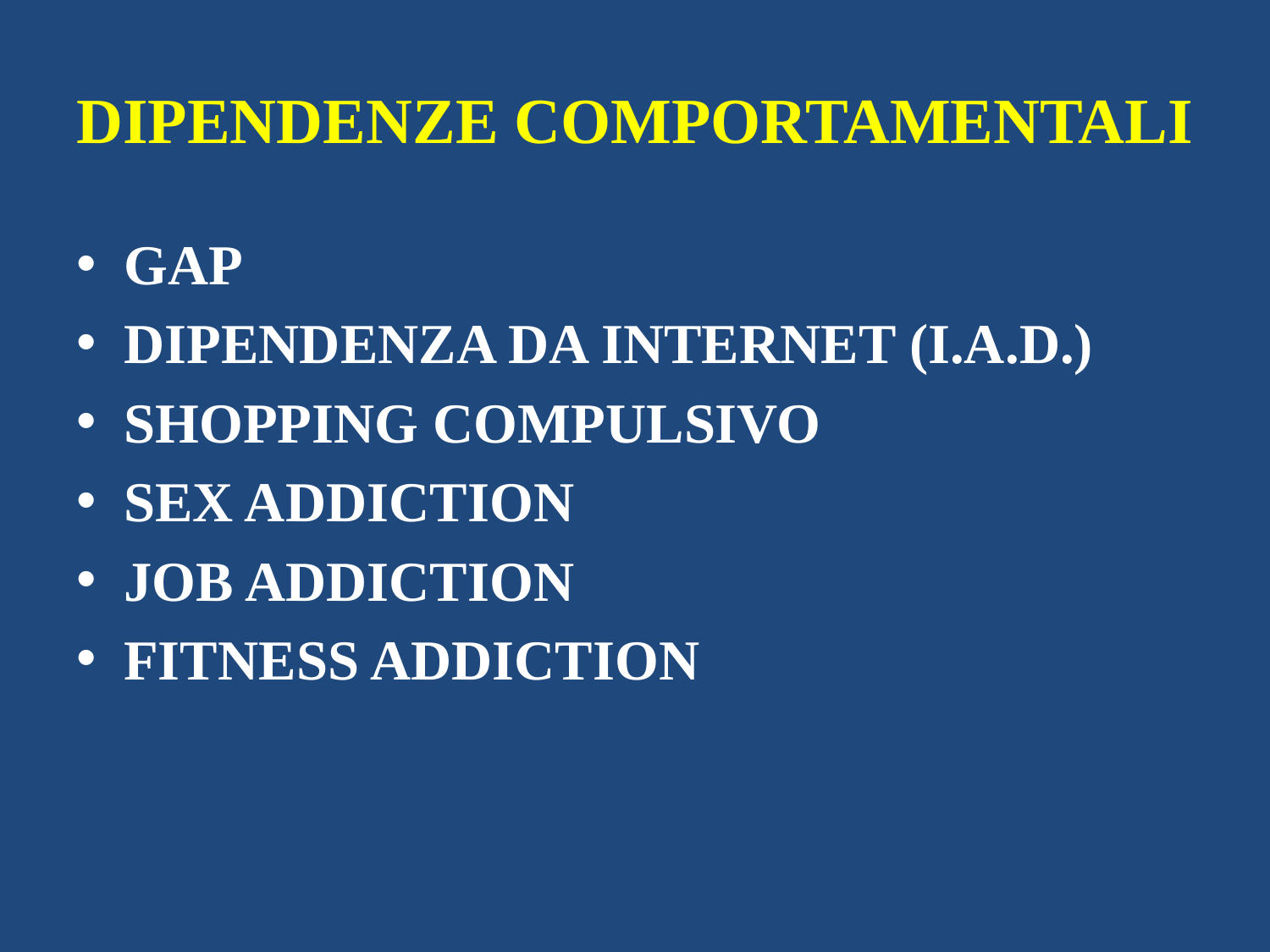

# DIPENDENZE COMPORTAMENTALI
GAP
DIPENDENZA DA INTERNET (I.A.D.)
SHOPPING COMPULSIVO
SEX ADDICTION
JOB ADDICTION
FITNESS ADDICTION